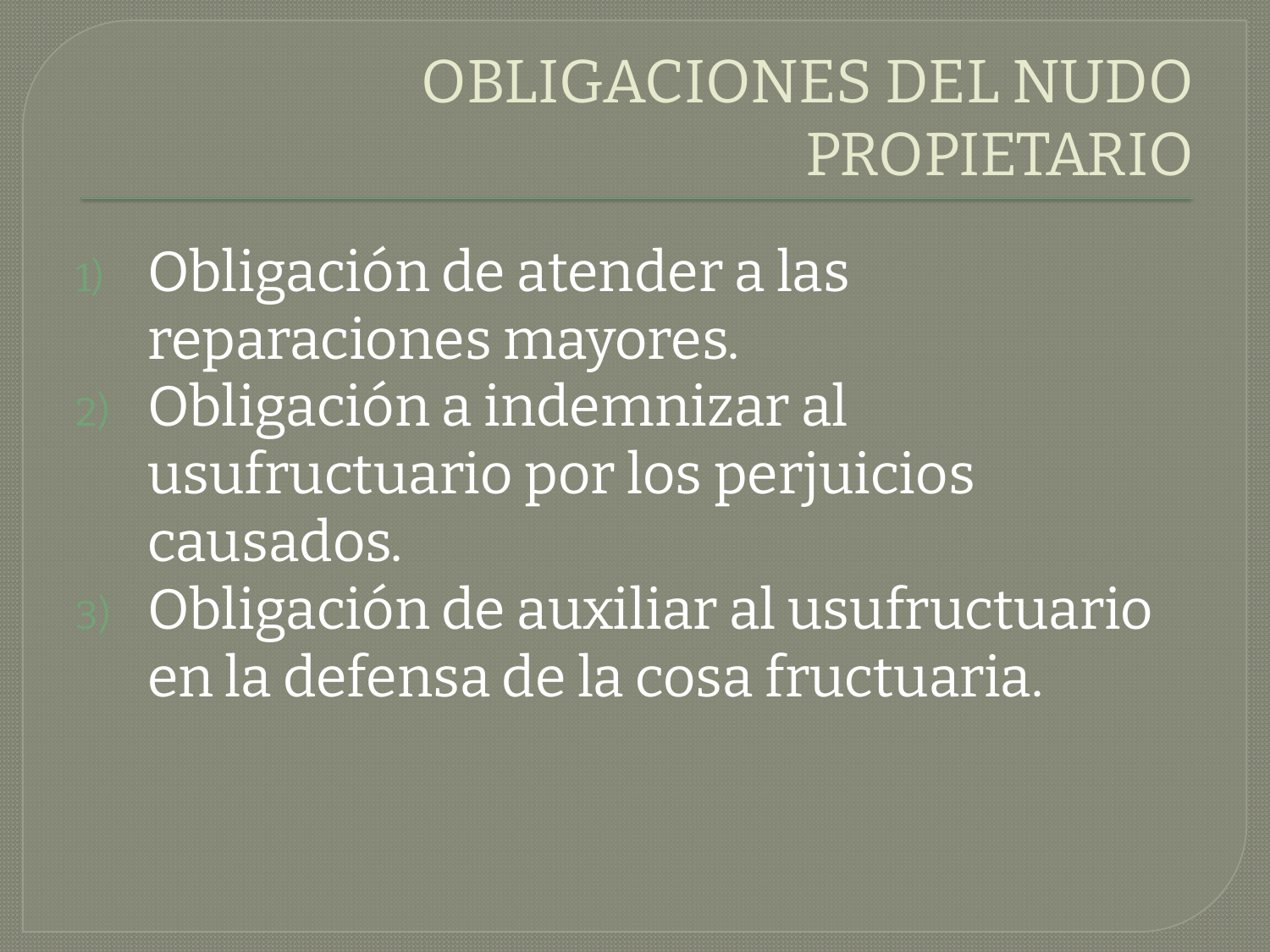

# OBLIGACIONES DEL NUDO PROPIETARIO
Obligación de atender a las reparaciones mayores.
Obligación a indemnizar al usufructuario por los perjuicios causados.
Obligación de auxiliar al usufructuario en la defensa de la cosa fructuaria.